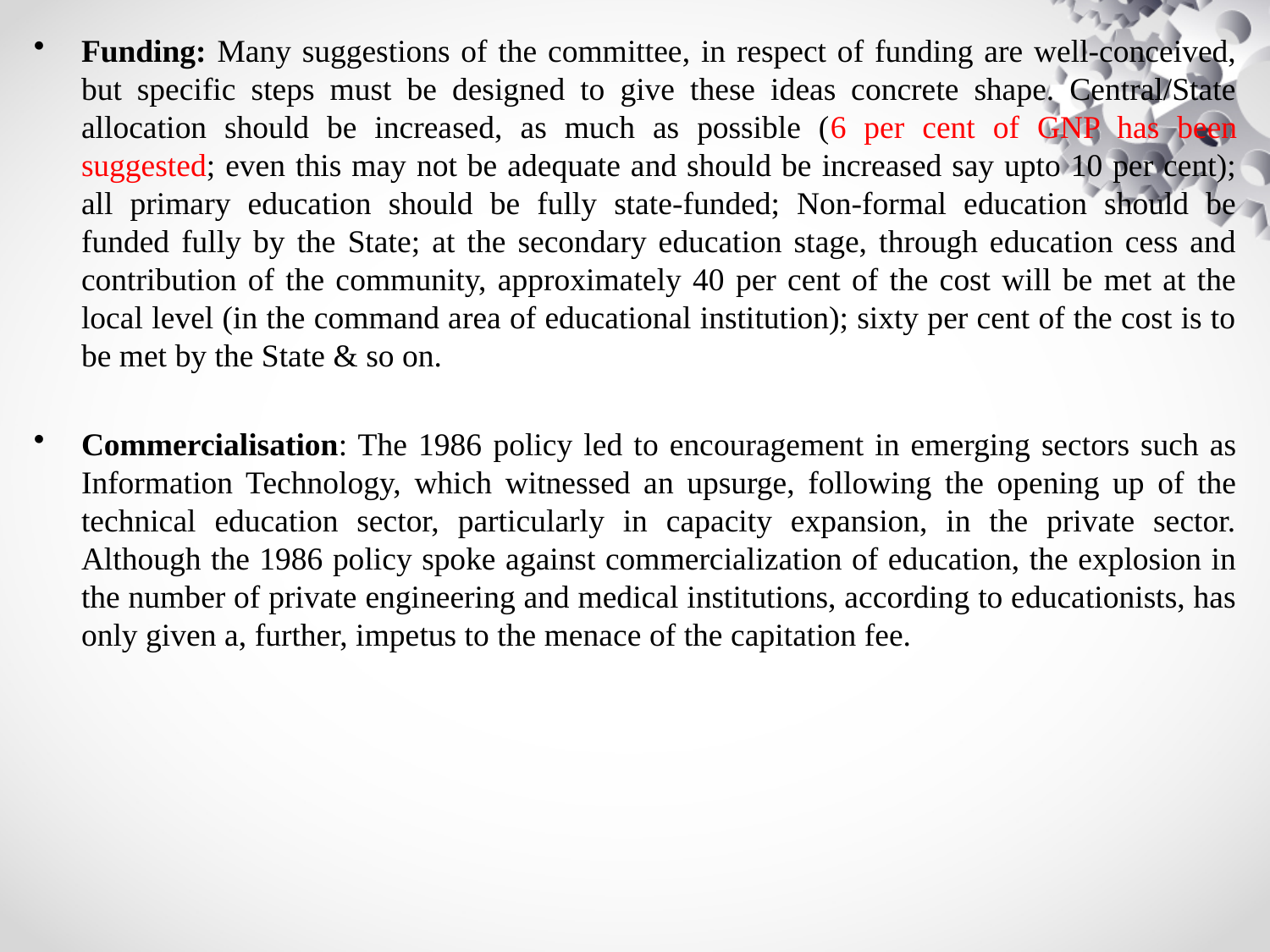

Funding: Many suggestions of the committee, in respect of funding are well-conceived, but specific steps must be designed to give these ideas concrete shape. Central/State allocation should be increased, as much as possible (6 per cent of GNP has been suggested; even this may not be adequate and should be increased say upto 10 per cent); all primary education should be fully state-funded; Non-formal education should be funded fully by the State; at the secondary education stage, through education cess and contribution of the community, approximately 40 per cent of the cost will be met at the local level (in the command area of educational institution); sixty per cent of the cost is to be met by the State & so on.

Commercialisation: The 1986 policy led to encouragement in emerging sectors such as Information Technology, which witnessed an upsurge, following the opening up of the technical education sector, particularly in capacity expansion, in the private sector. Although the 1986 policy spoke against commercialization of education, the explosion in the number of private engineering and medical institutions, according to educationists, has only given a, further, impetus to the menace of the capitation fee.